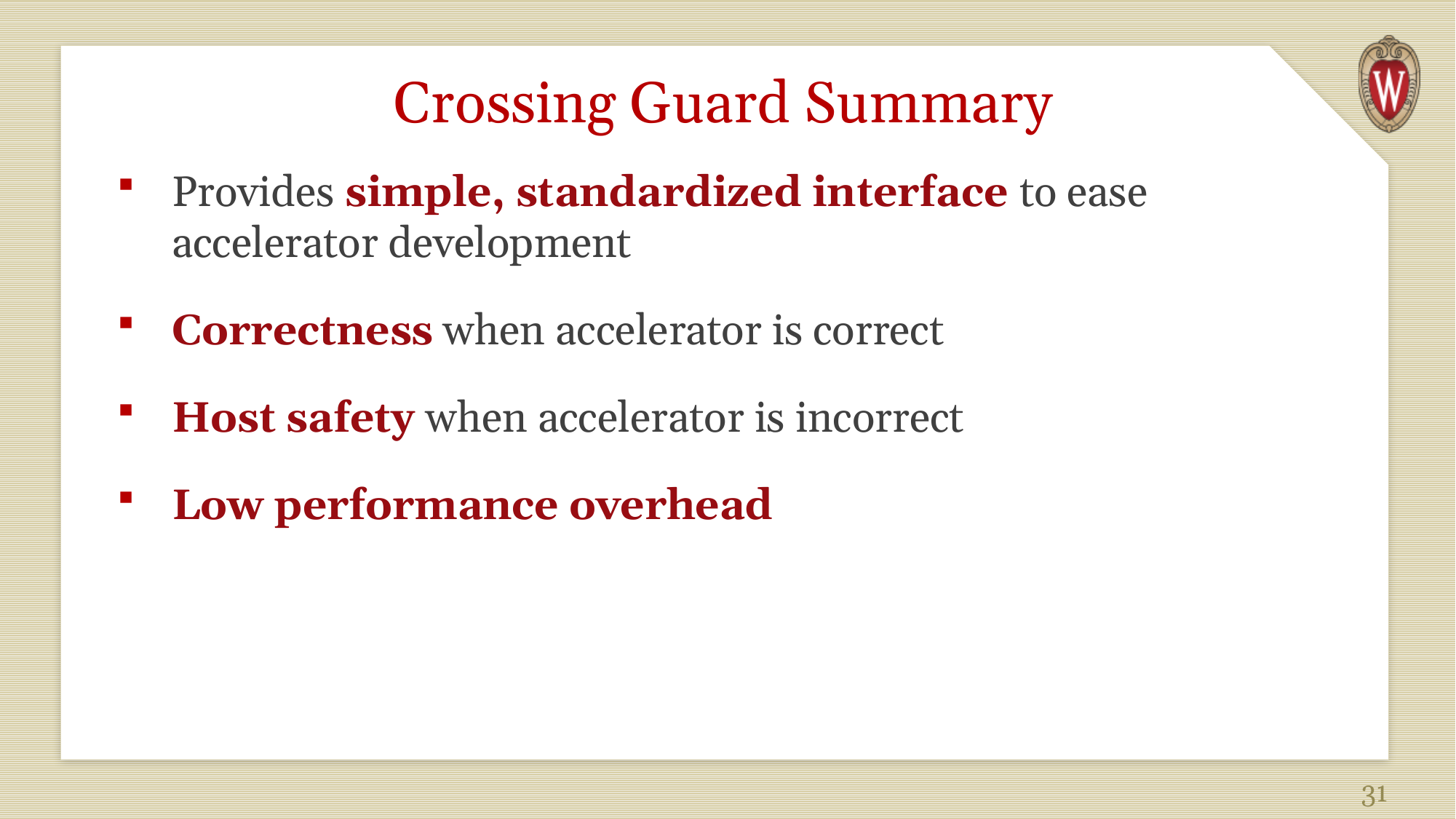

# Crossing Guard Summary
Provides simple, standardized interface to ease accelerator development
Correctness when accelerator is correct
Host safety when accelerator is incorrect
Low performance overhead

31